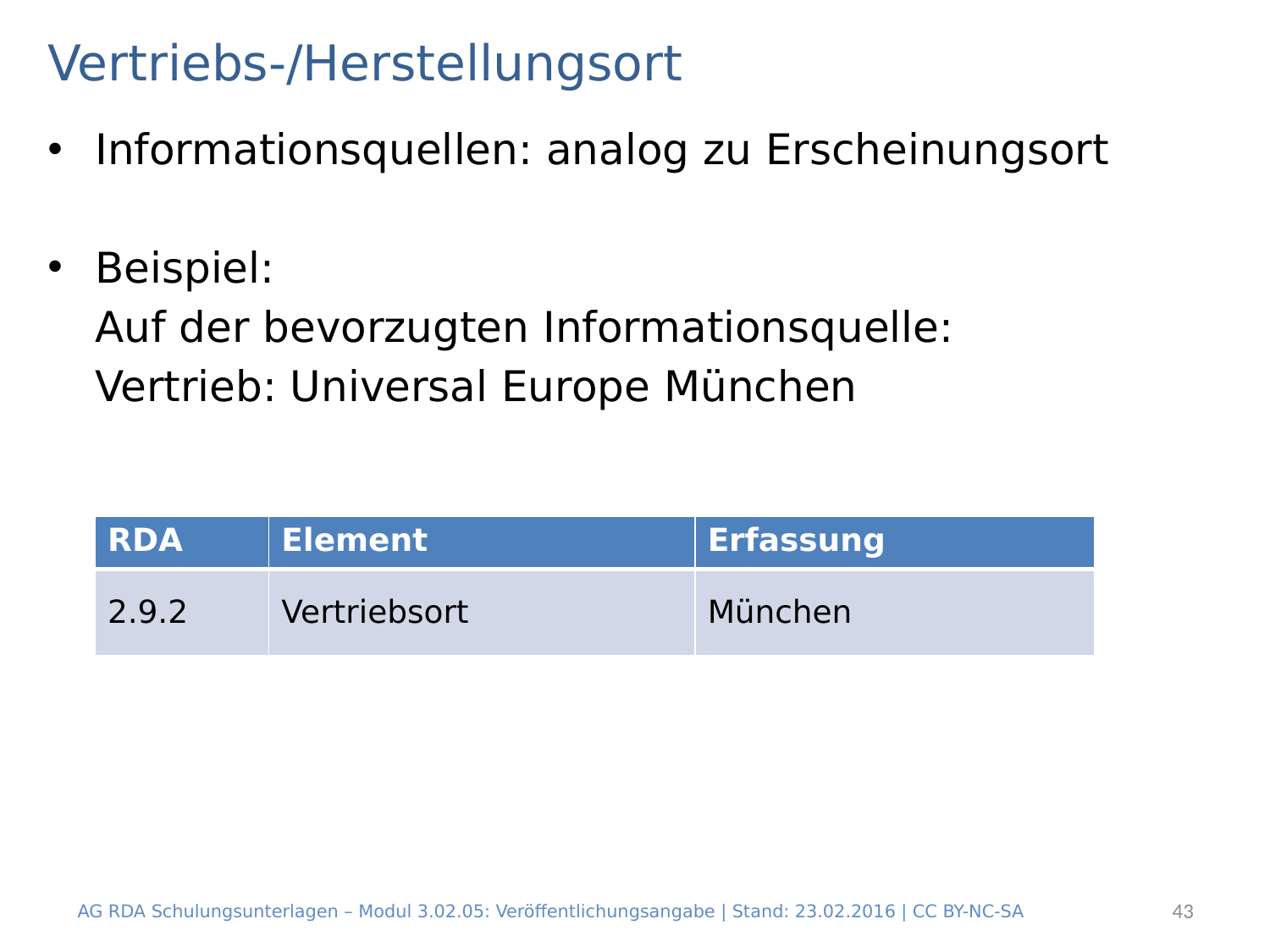

# Vertriebs-/Herstellungsort
Informationsquellen: analog zu Erscheinungsort

Beispiel:
	Auf der bevorzugten Informationsquelle:
	Vertrieb: Universal Europe München
| RDA | Element | Erfassung |
| --- | --- | --- |
| 2.9.2 | Vertriebsort | München |
AG RDA Schulungsunterlagen – Modul 3.02.05: Veröffentlichungsangabe | Stand: 23.02.2016 | CC BY-NC-SA
43